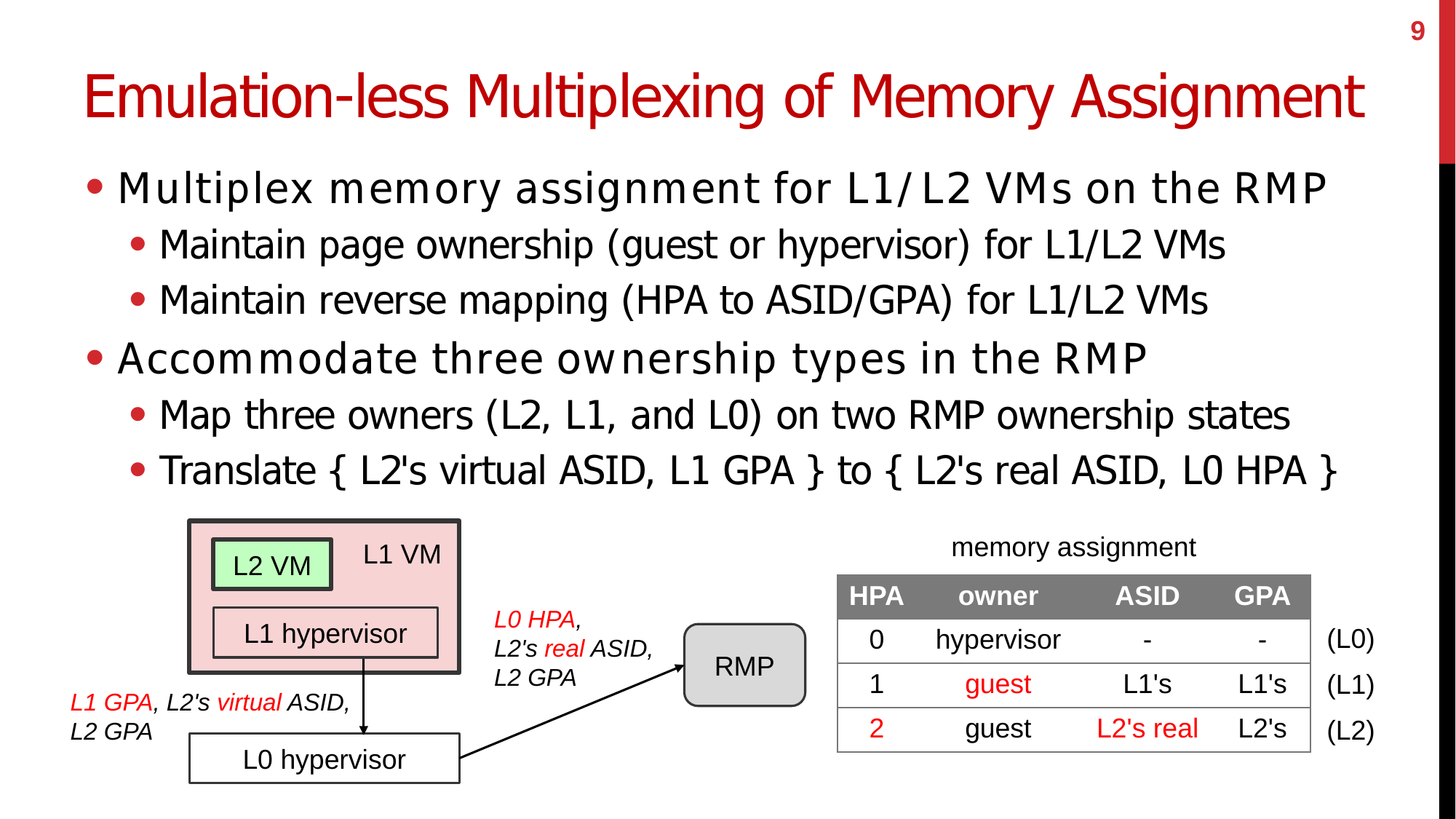

9
# Emulation-less Multiplexing of Memory Assignment
Multiplex memory assignment for L1/L2 VMs on the RMP
Maintain page ownership (guest or hypervisor) for L1/L2 VMs
Maintain reverse mapping (HPA to ASID/GPA) for L1/L2 VMs
Accommodate three ownership types in the RMP
Map three owners (L2, L1, and L0) on two RMP ownership states
Translate { L2's virtual ASID, L1 GPA } to { L2's real ASID, L0 HPA }

memory assignment
L1 VM
L2 VM
| HPA | owner | ASID | GPA |
| --- | --- | --- | --- |
| 0 | hypervisor | - | - |
| 1 | guest | L1's | L1's |
| 2 | guest | L2's real | L2's |
L0 HPA,
L2's real ASID,
L2 GPA
L1 hypervisor
(L0)
RMP
(L1)
L1 GPA, L2's virtual ASID,
L2 GPA
(L2)
L0 hypervisor